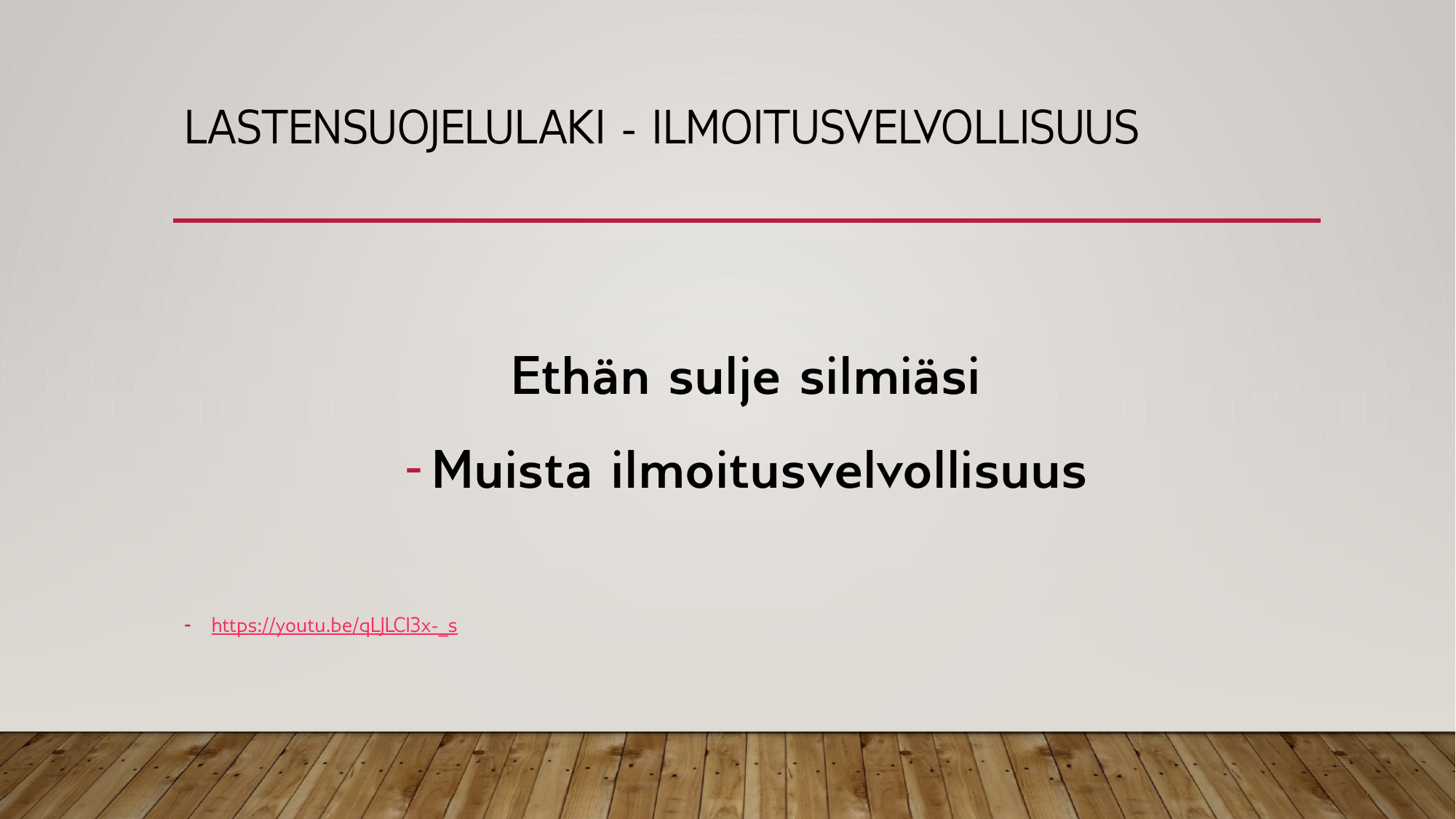

# Lastensuojelulaki - ilmoitusvelvollisuus

Ethän sulje silmiäsi
Muista ilmoitusvelvollisuus

https://youtu.be/qLJLCI3x-_s